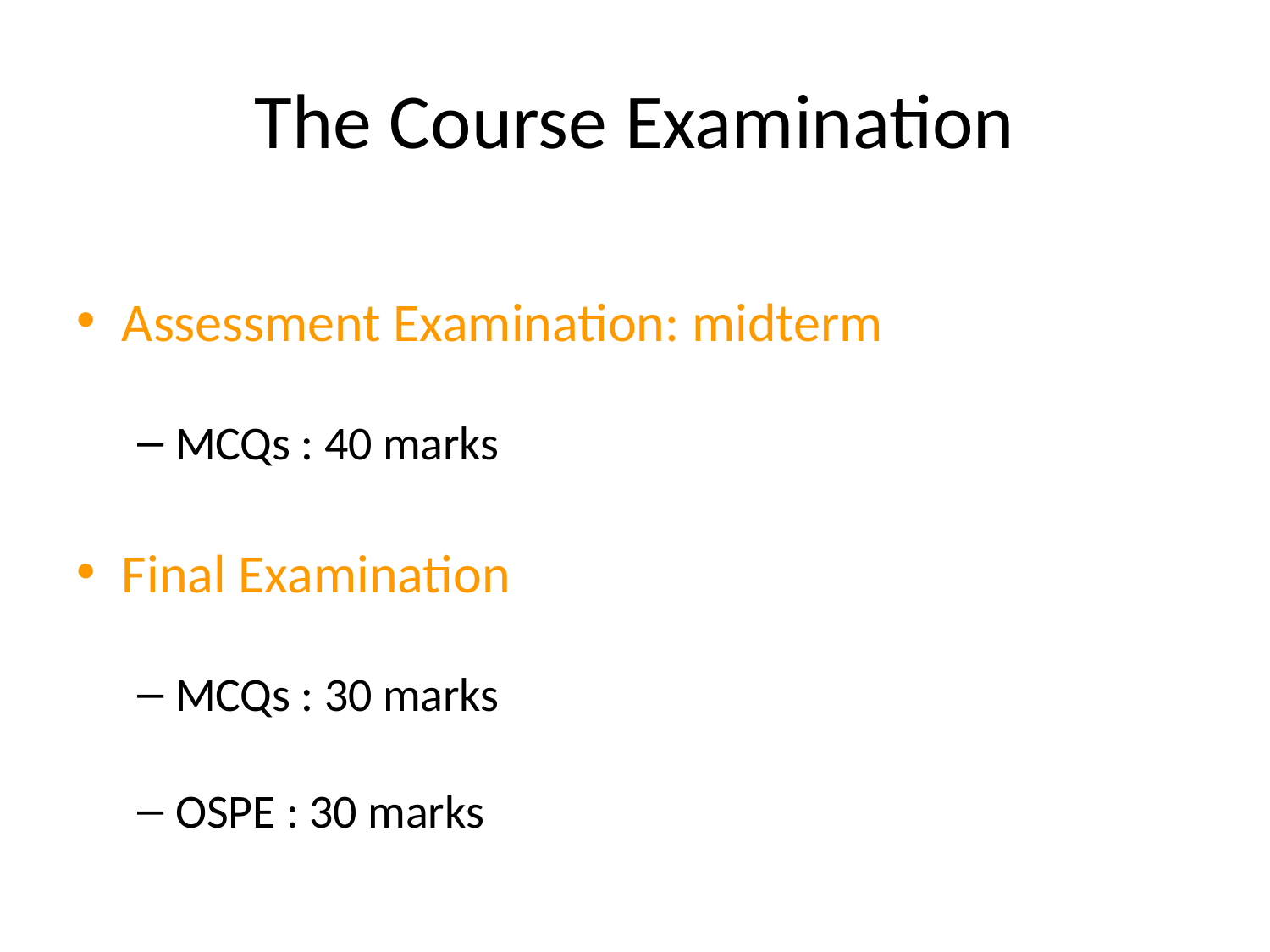

# The Course Examination
Assessment Examination: midterm
MCQs : 40 marks
Final Examination
MCQs : 30 marks
OSPE : 30 marks